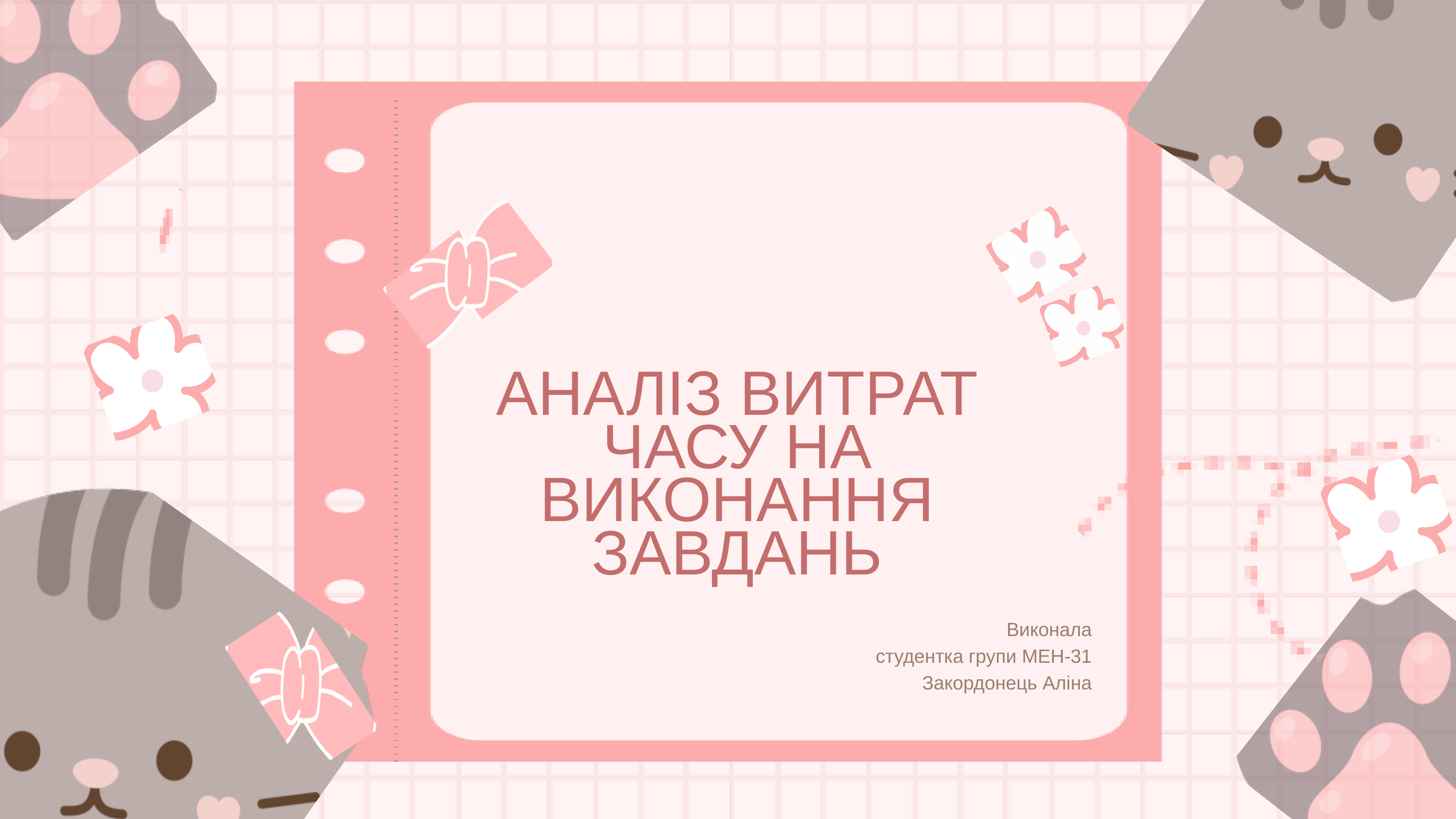

АНАЛІЗ ВИТРАТ ЧАСУ НА ВИКОНАННЯ ЗАВДАНЬ

Виконала
студентка групи МЕН-31
Закордонець Аліна